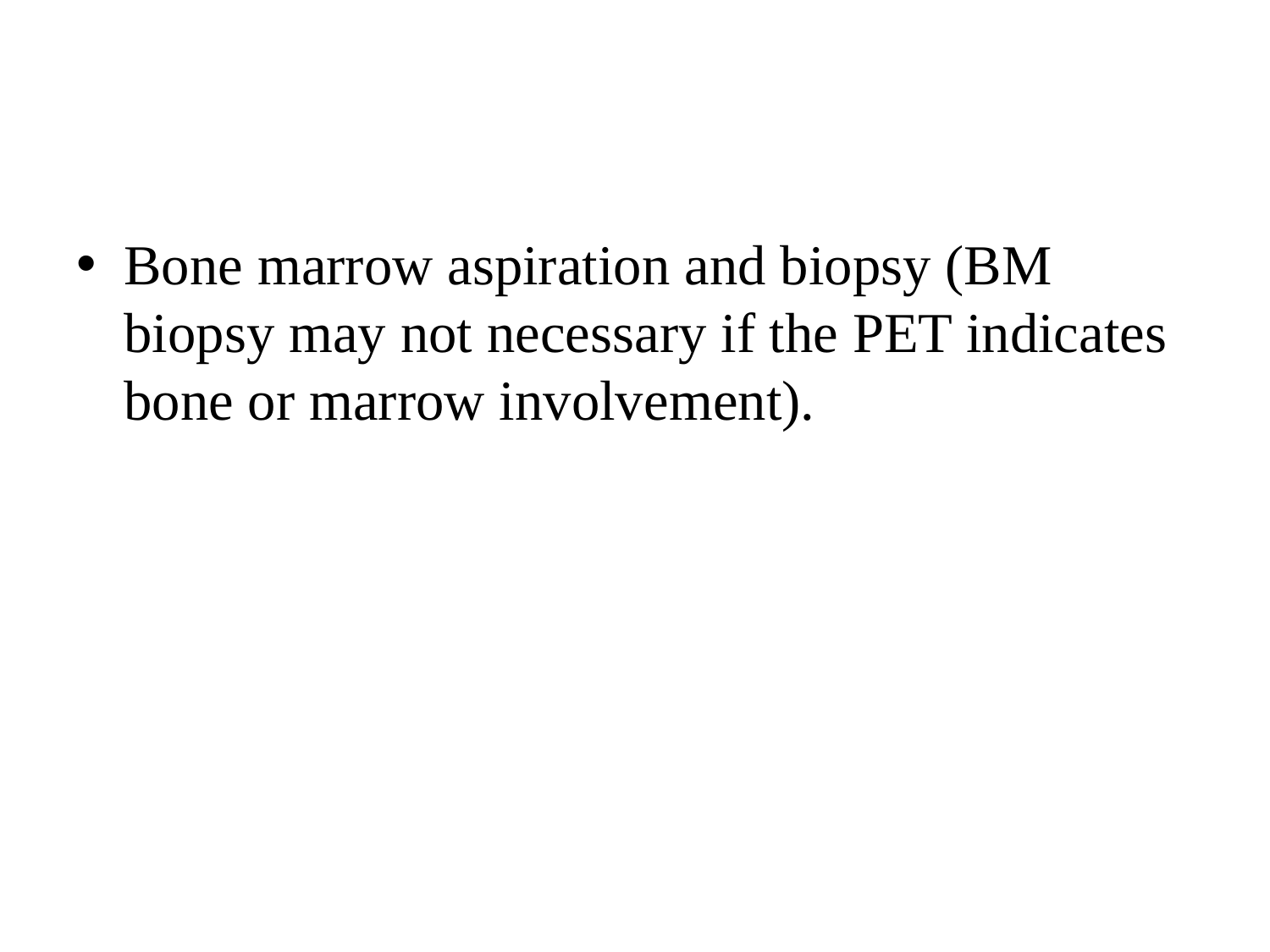

#
Bone marrow aspiration and biopsy (BM biopsy may not necessary if the PET indicates bone or marrow involvement).